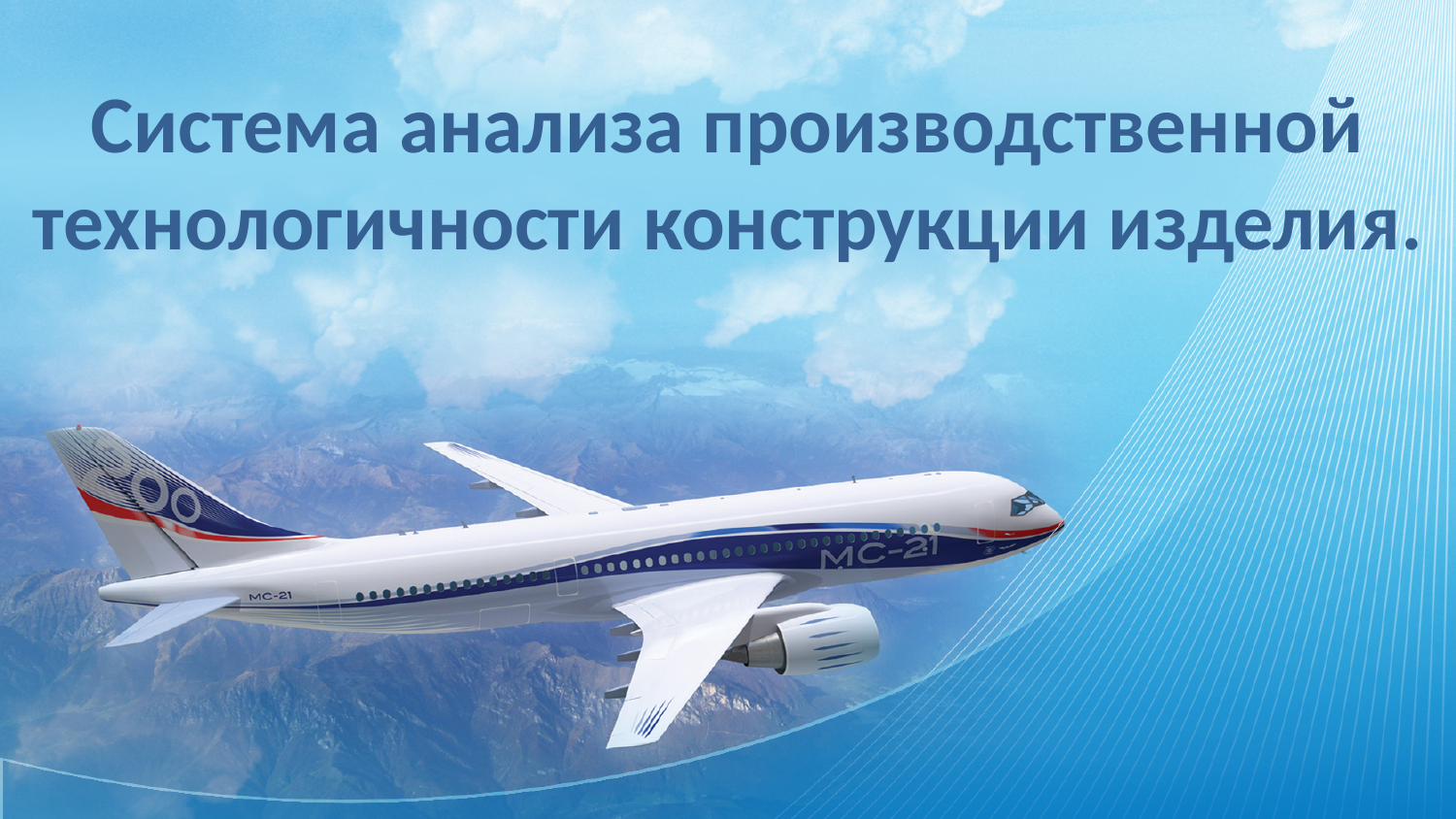

# Система анализа производственной технологичности конструкции изделия.